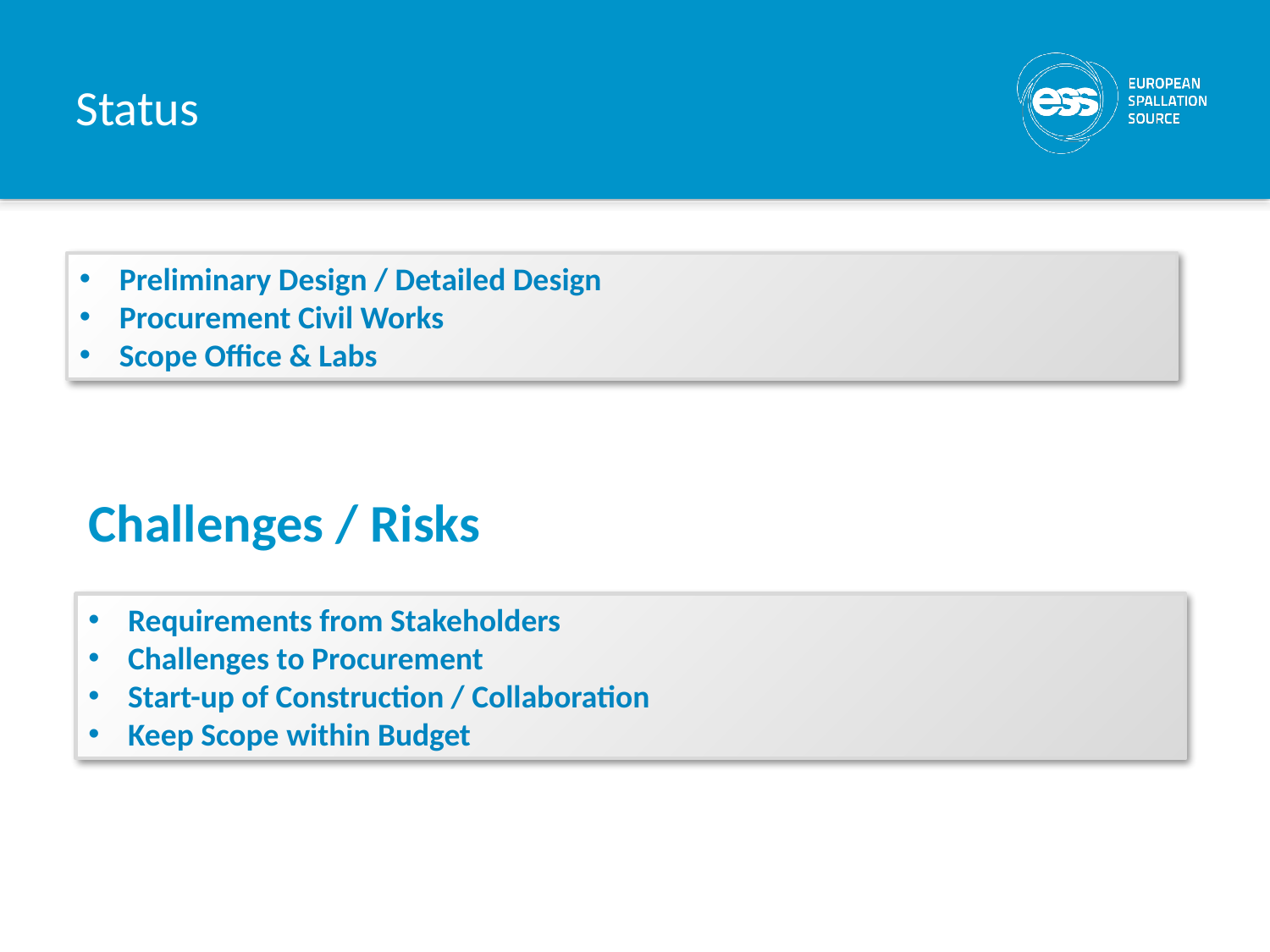

# Status
Preliminary Design / Detailed Design
Procurement Civil Works
Scope Office & Labs
Challenges / Risks
Requirements from Stakeholders
Challenges to Procurement
Start-up of Construction / Collaboration
Keep Scope within Budget